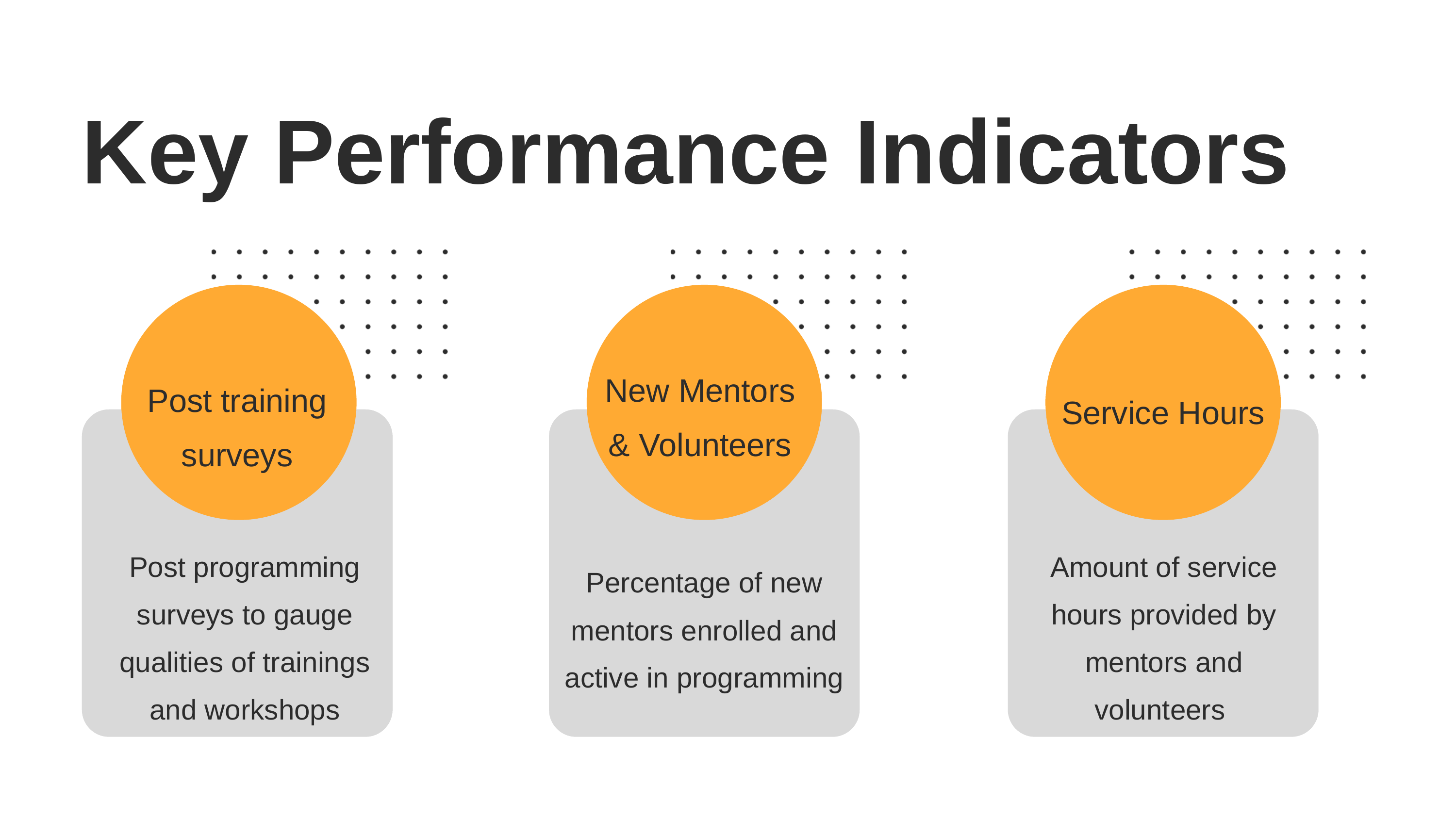

Key Performance Indicators

New Mentors & Volunteers
Post training surveys
Service Hours

Post programming surveys to gauge qualities of trainings and workshops
Amount of service hours provided by mentors and volunteers
Percentage of new mentors enrolled and active in programming